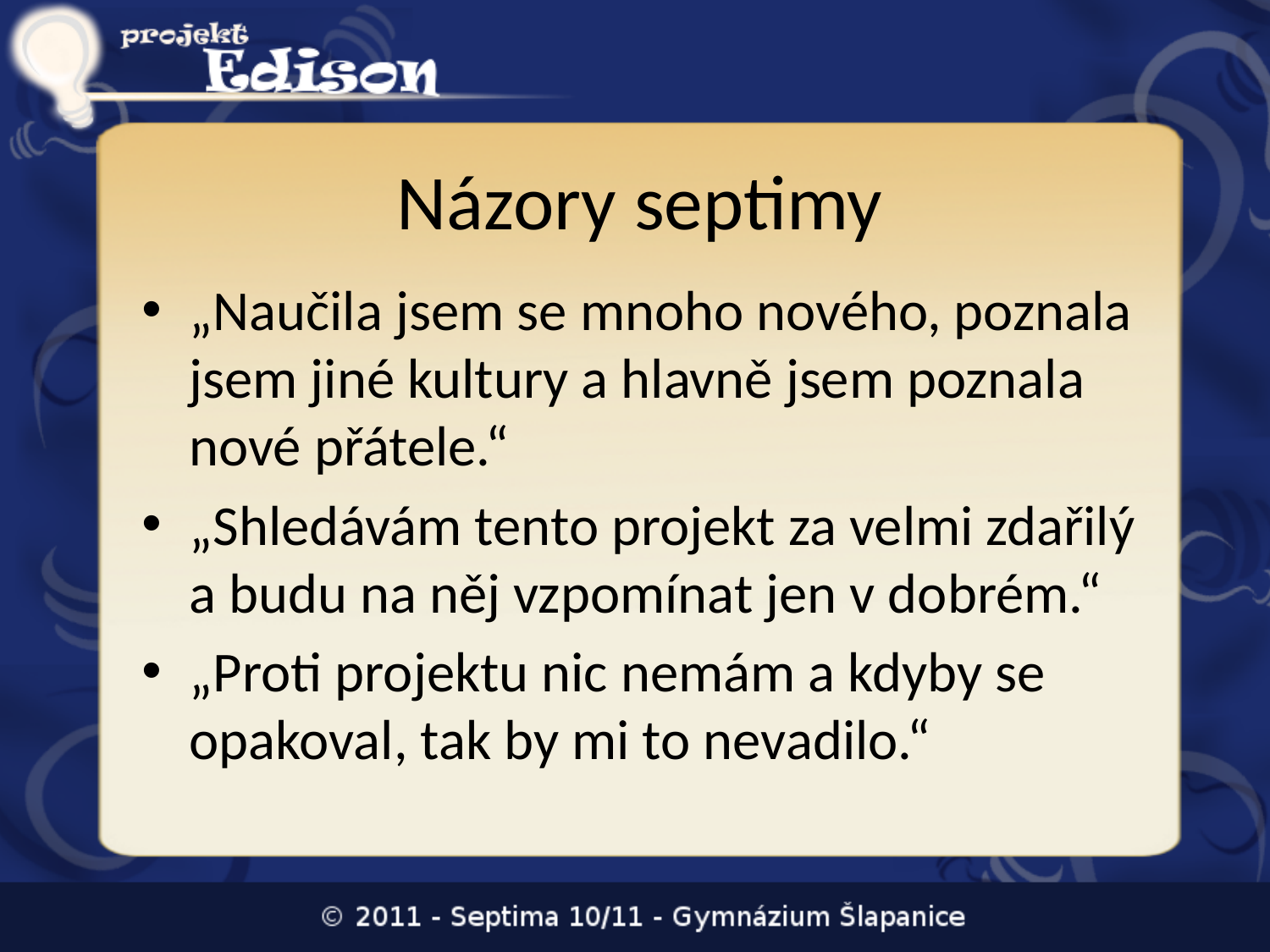

# Názory septimy
„Naučila jsem se mnoho nového, poznala jsem jiné kultury a hlavně jsem poznala nové přátele.“
„Shledávám tento projekt za velmi zdařilý a budu na něj vzpomínat jen v dobrém.“
„Proti projektu nic nemám a kdyby se opakoval, tak by mi to nevadilo.“